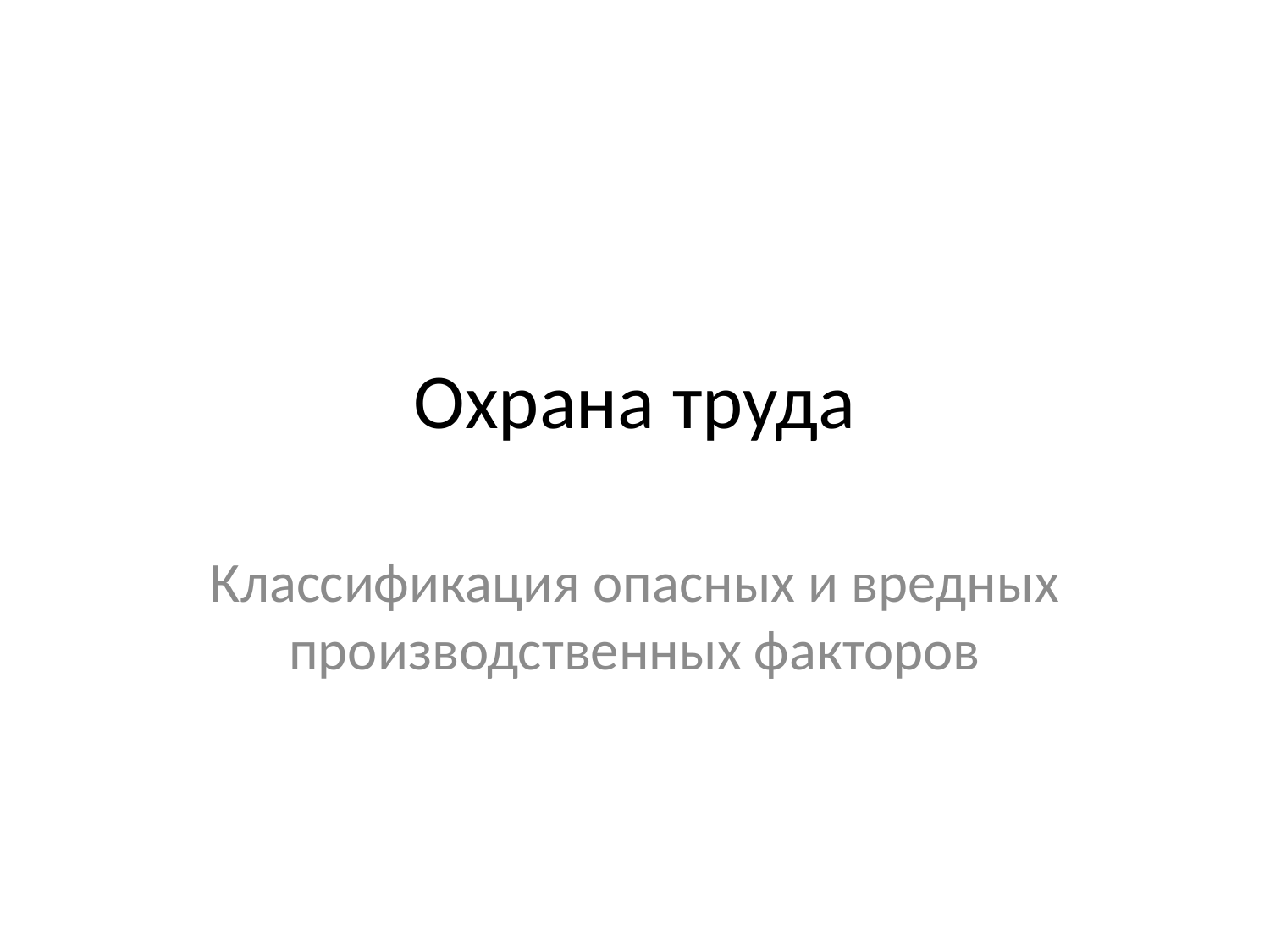

# Охрана труда
Классификация опасных и вредных производственных факторов